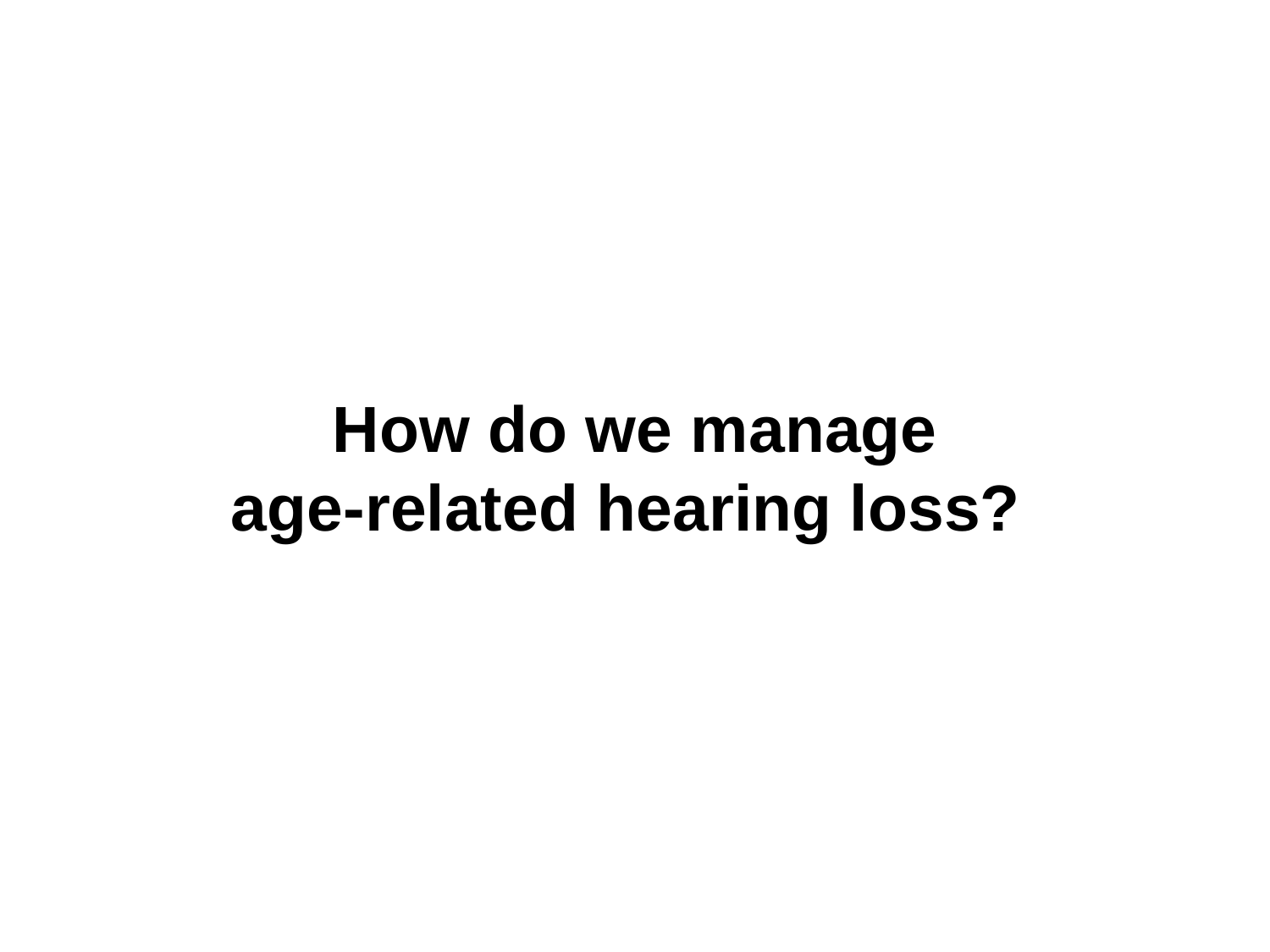

How do we manage
age-related hearing loss?